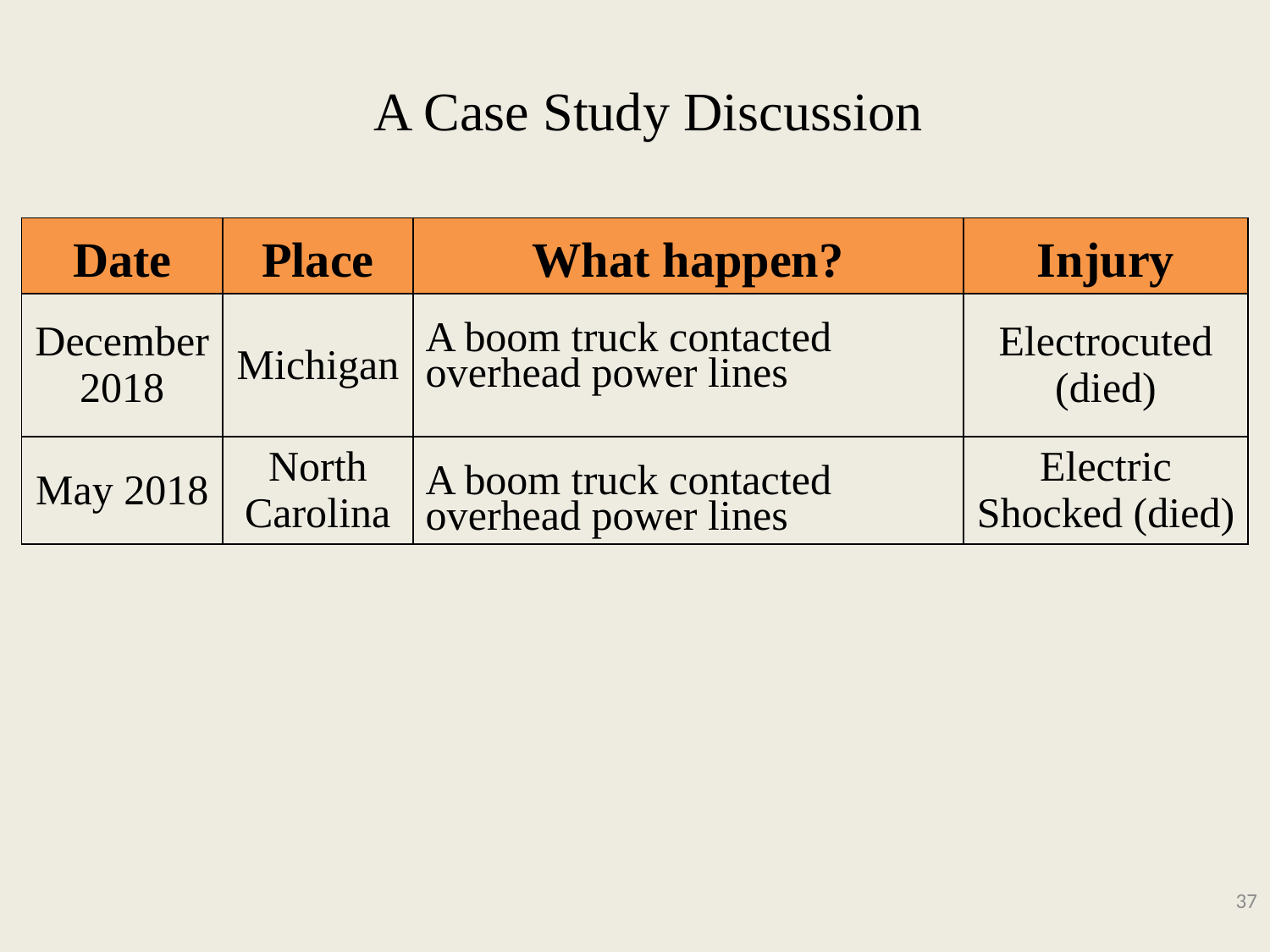

# A Case Study Discussion
| Date | Place | What happen? | Injury |
| --- | --- | --- | --- |
| December 2018 | Michigan | A boom truck contacted overhead power lines | Electrocuted (died) |
| May 2018 | North Carolina | A boom truck contacted overhead power lines | Electric Shocked (died) |
37